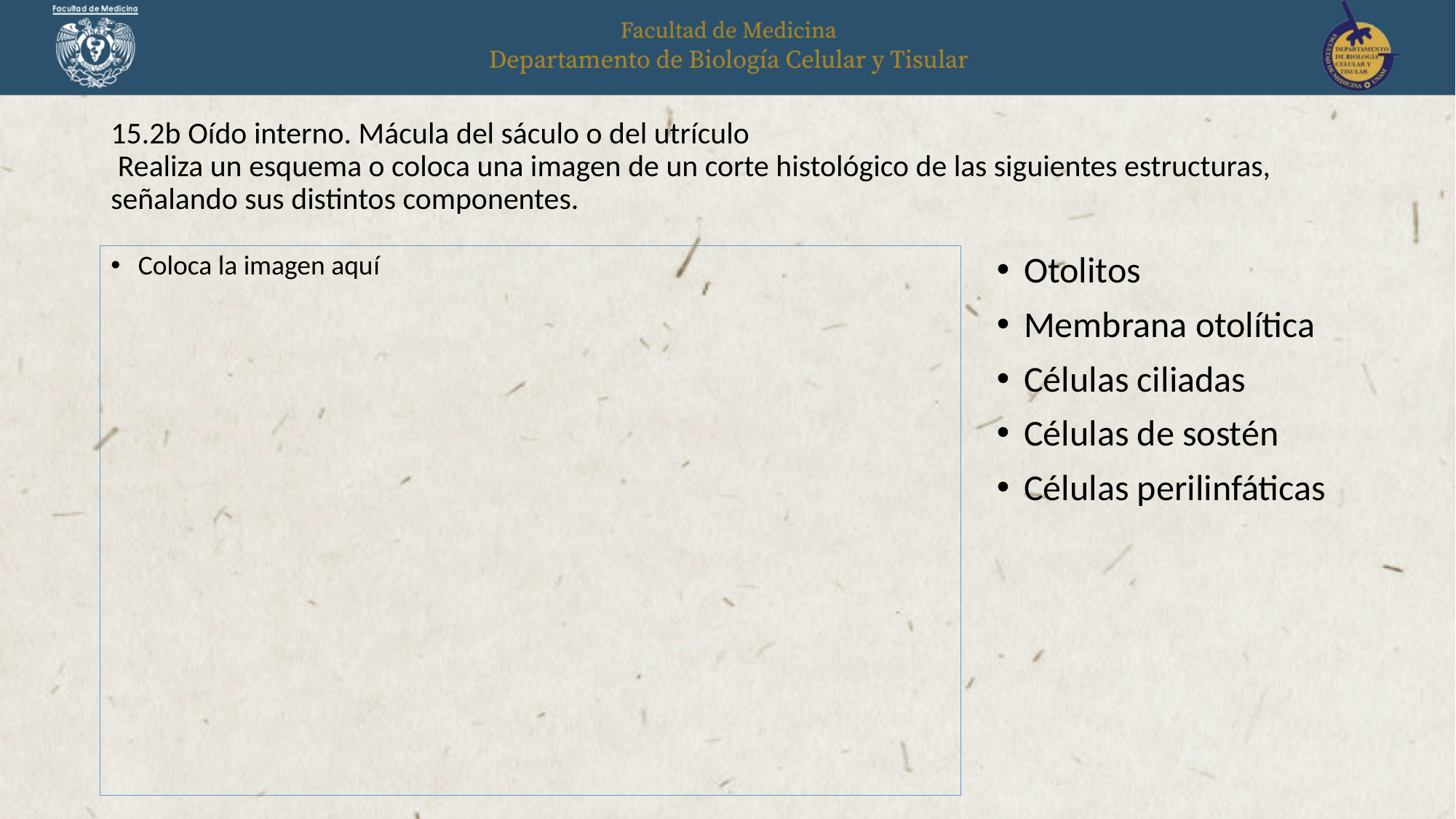

# 15.2b Oído interno. Mácula del sáculo o del utrículo Realiza un esquema o coloca una imagen de un corte histológico de las siguientes estructuras, señalando sus distintos componentes.
Coloca la imagen aquí
Otolitos
Membrana otolítica
Células ciliadas
Células de sostén
Células perilinfáticas